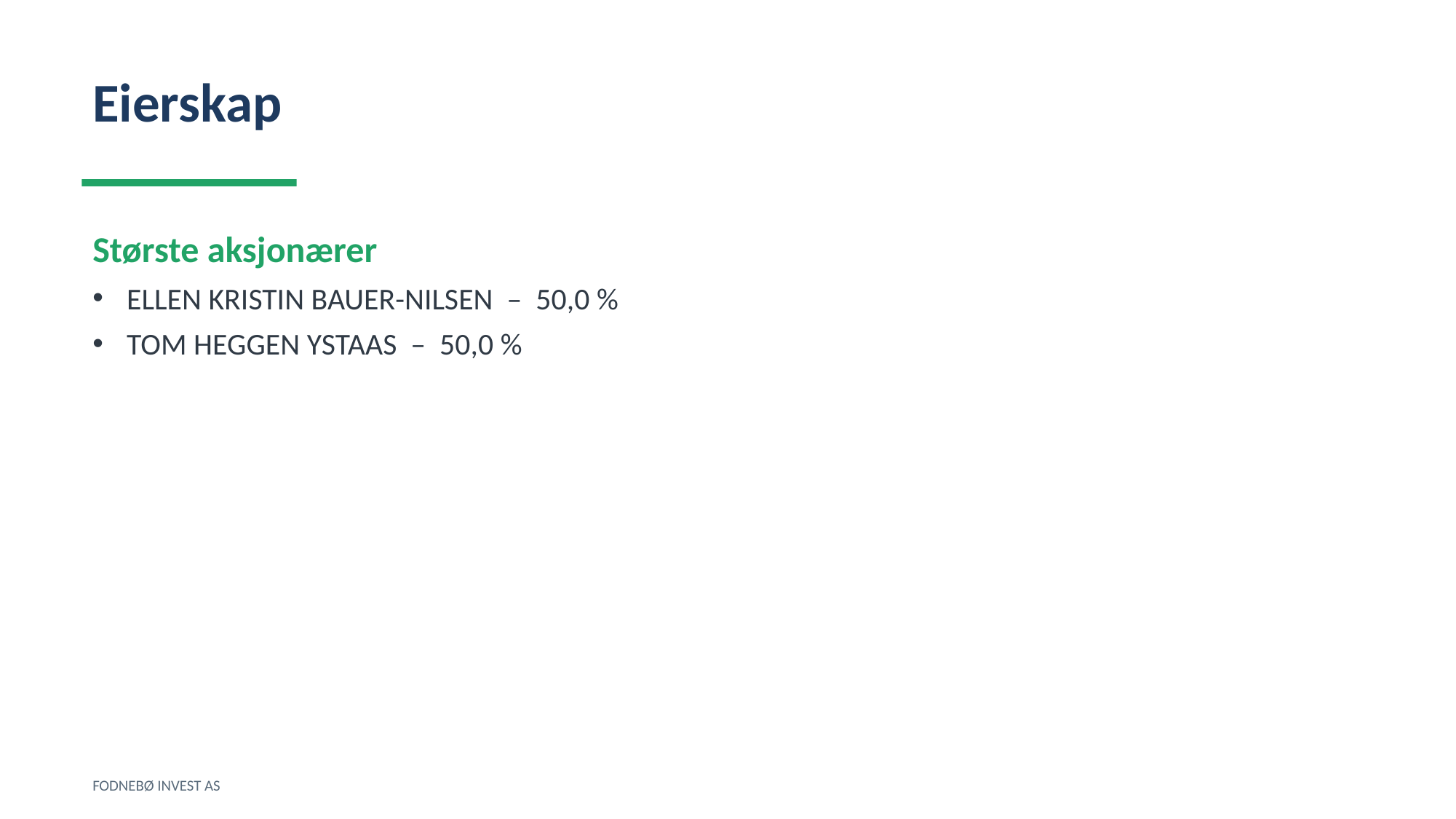

Eierskap

Største aksjonærer
ELLEN KRISTIN BAUER-NILSEN  –  50,0 %
TOM HEGGEN YSTAAS  –  50,0 %
FODNEBØ INVEST AS